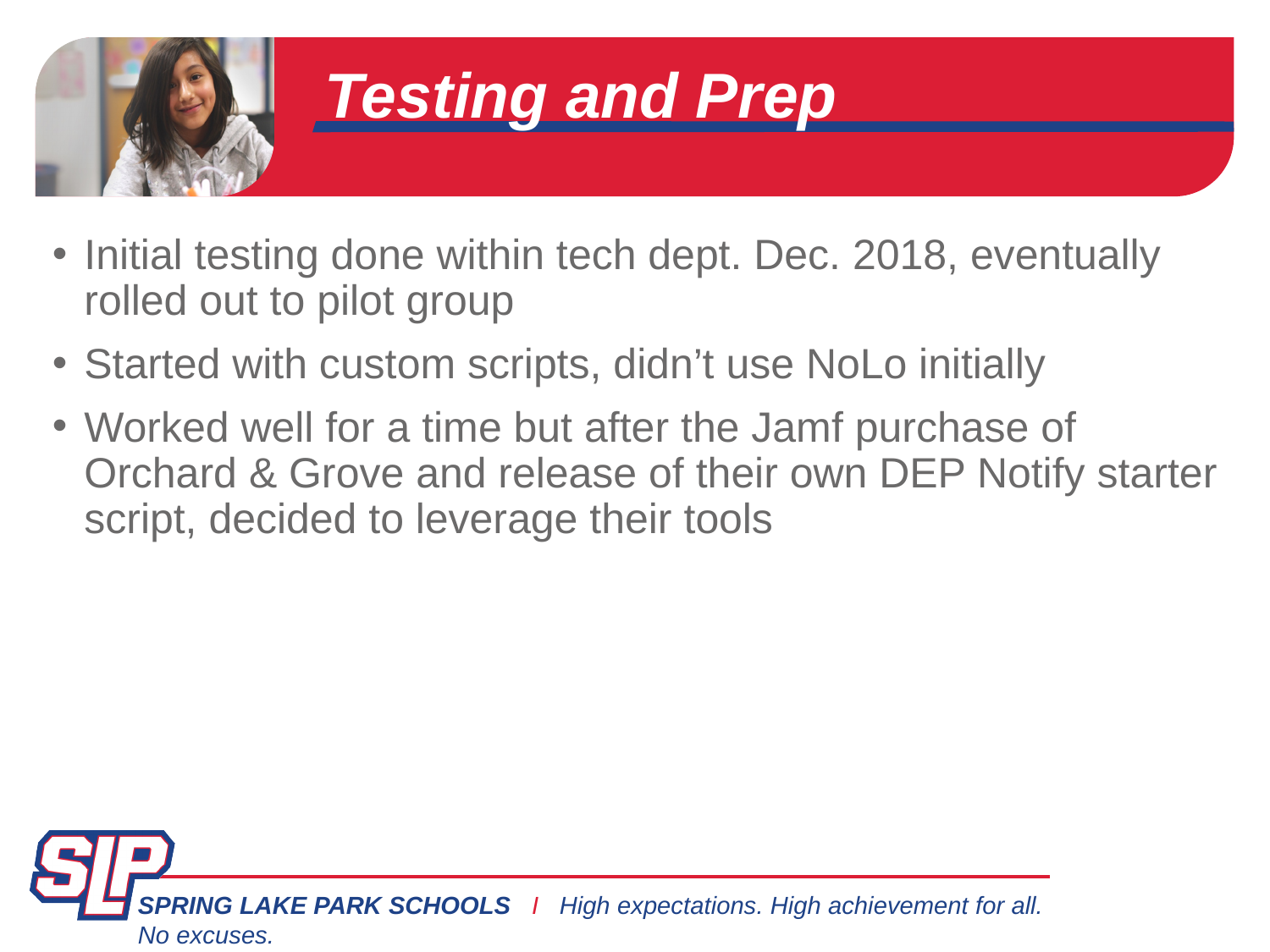

Testing and Prep

Initial testing done within tech dept. Dec. 2018, eventually rolled out to pilot group
Started with custom scripts, didn’t use NoLo initially
Worked well for a time but after the Jamf purchase of Orchard & Grove and release of their own DEP Notify starter script, decided to leverage their tools